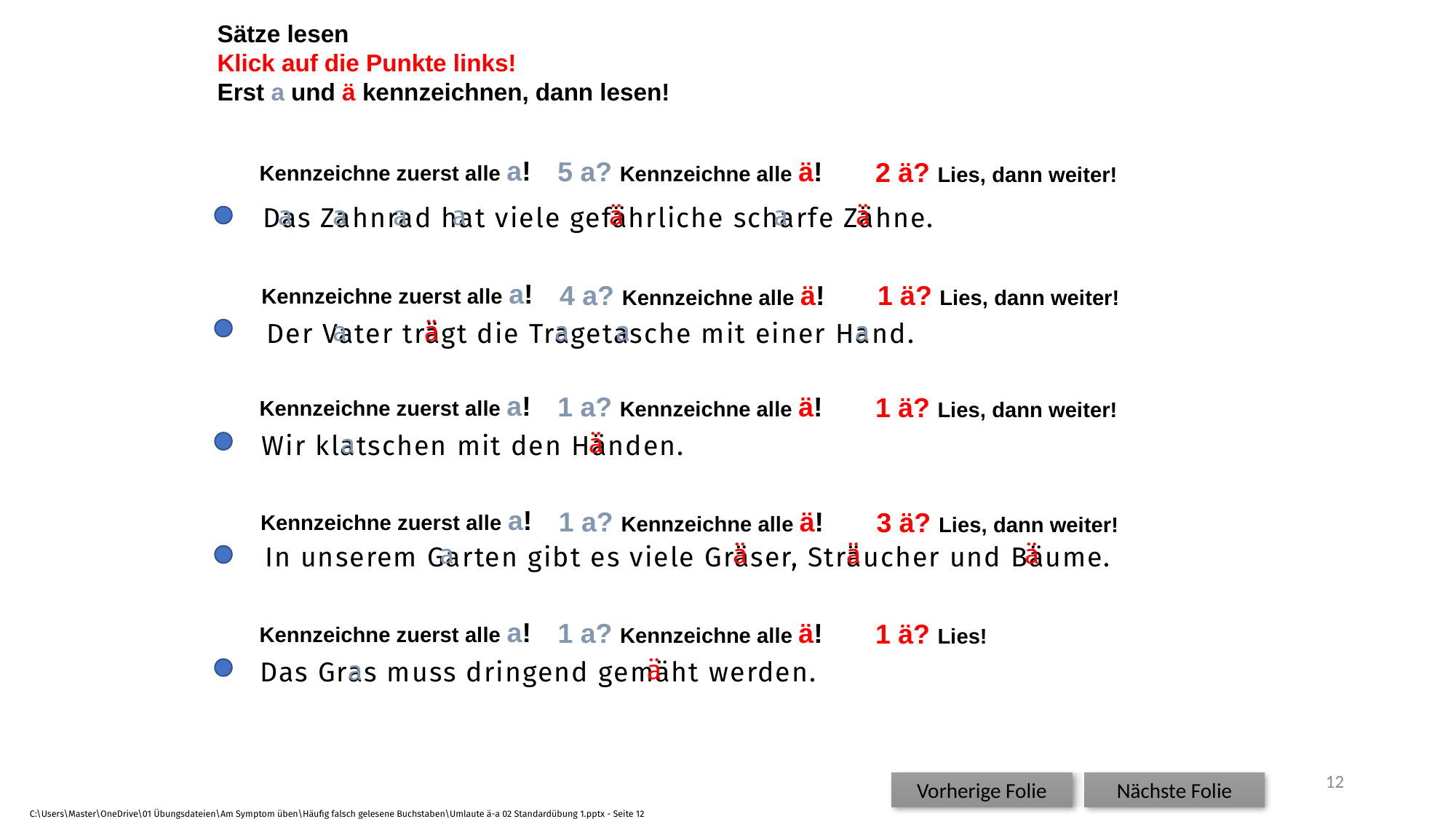

Sätze lesen
Klick auf die Punkte links!
Erst a und ä kennzeichnen, dann lesen!
Sätze lesen
Titel:
Quelle:
Titel:
Quelle:
Kennzeichne zuerst alle a!
5 a? Kennzeichne alle ä!
2 ä? Lies, dann weiter!
Das Zahnrad hat viele gefährliche scharfe Zähne.
a
a
a
a
ä
a
ä

Kennzeichne zuerst alle a!
4 a? Kennzeichne alle ä!
1 ä? Lies, dann weiter!
Der Vater trägt die Tragetasche mit einer Hand.

a

ä

a

a

a

Kennzeichne zuerst alle a!
1 a? Kennzeichne alle ä!
1 ä? Lies, dann weiter!
Wir klatschen mit den Händen.
ä
a

Kennzeichne zuerst alle a!
1 a? Kennzeichne alle ä!
3 ä? Lies, dann weiter!
In unserem Garten gibt es viele Gräser, Sträucher und Bäume.

a

ä

ä

ä

Kennzeichne zuerst alle a!
1 a? Kennzeichne alle ä!
1 ä? Lies!
Das Gras muss dringend gemäht werden.
ä
a

12

Vorherige Folie

Nächste Folie
C:\Users\Master\OneDrive\01 Übungsdateien\Am Symptom üben\Häufig falsch gelesene Buchstaben\Umlaute ä-a 02 Standardübung 1.pptx - Seite 12